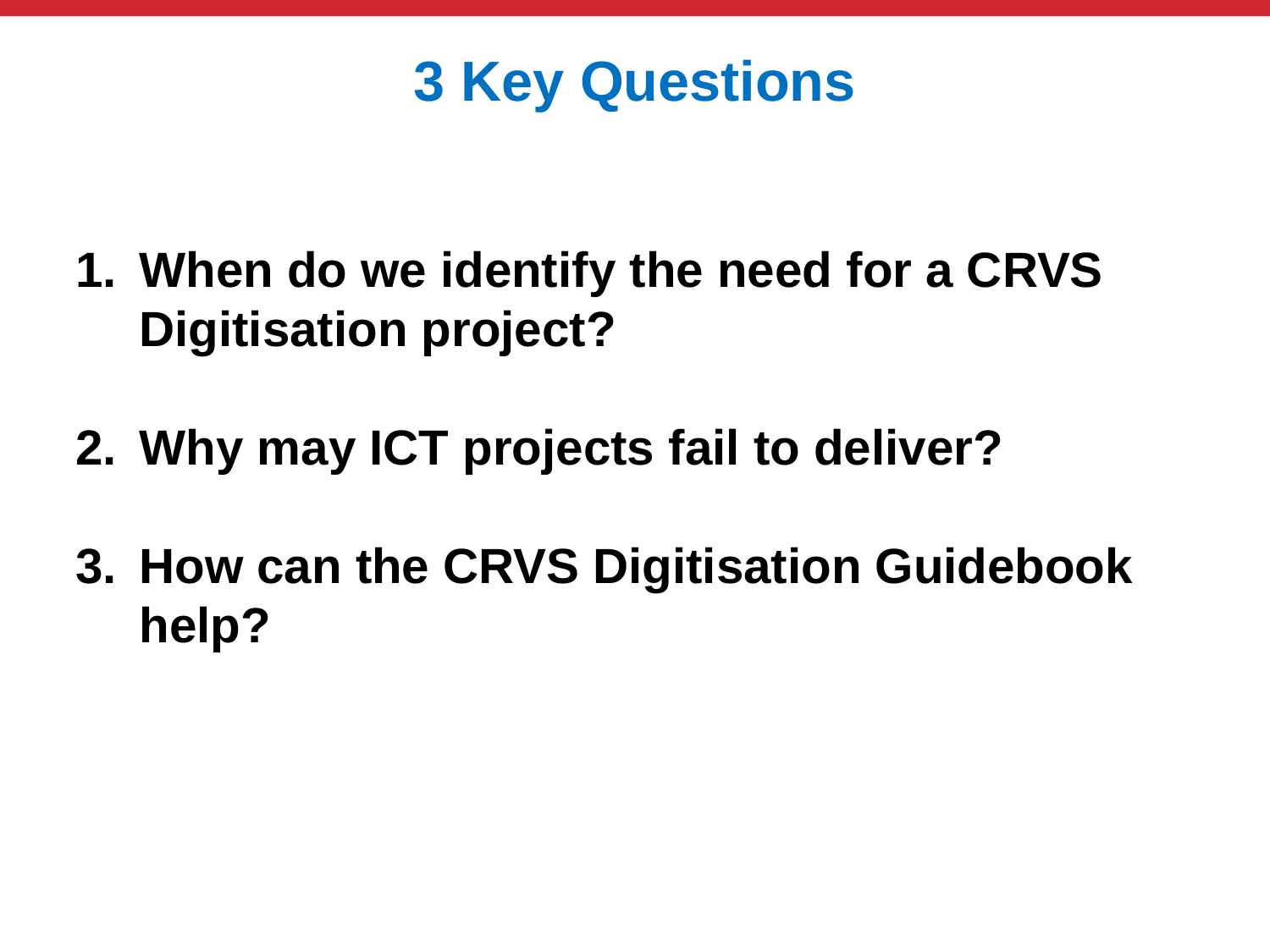

# 3 Key Questions
When do we identify the need for a CRVS Digitisation project?

Why may ICT projects fail to deliver?

How can the CRVS Digitisation Guidebook help?